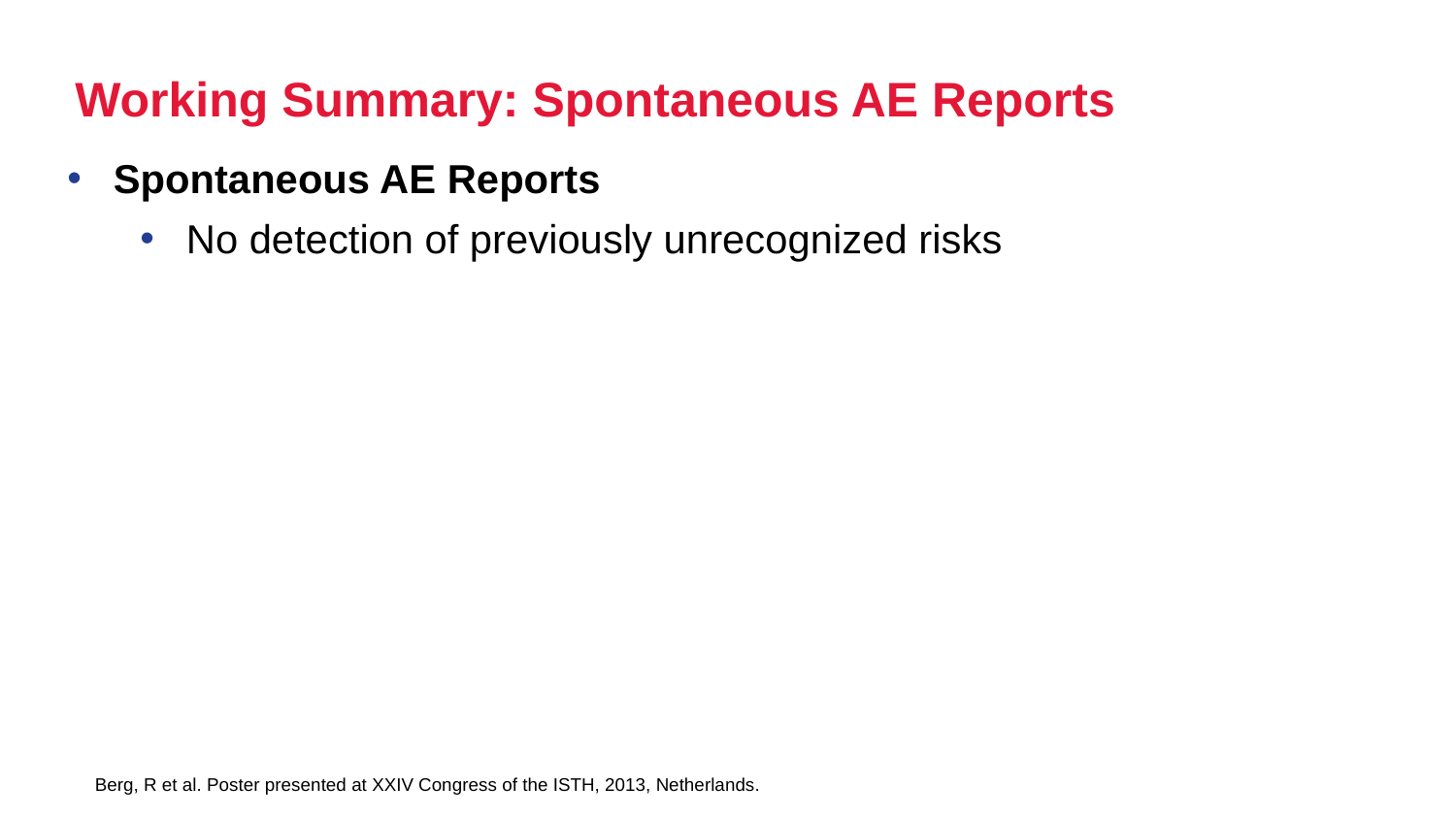

# Working Summary: Spontaneous AE Reports
Spontaneous AE Reports
No detection of previously unrecognized risks
Berg, R et al. Poster presented at XXIV Congress of the ISTH, 2013, Netherlands.